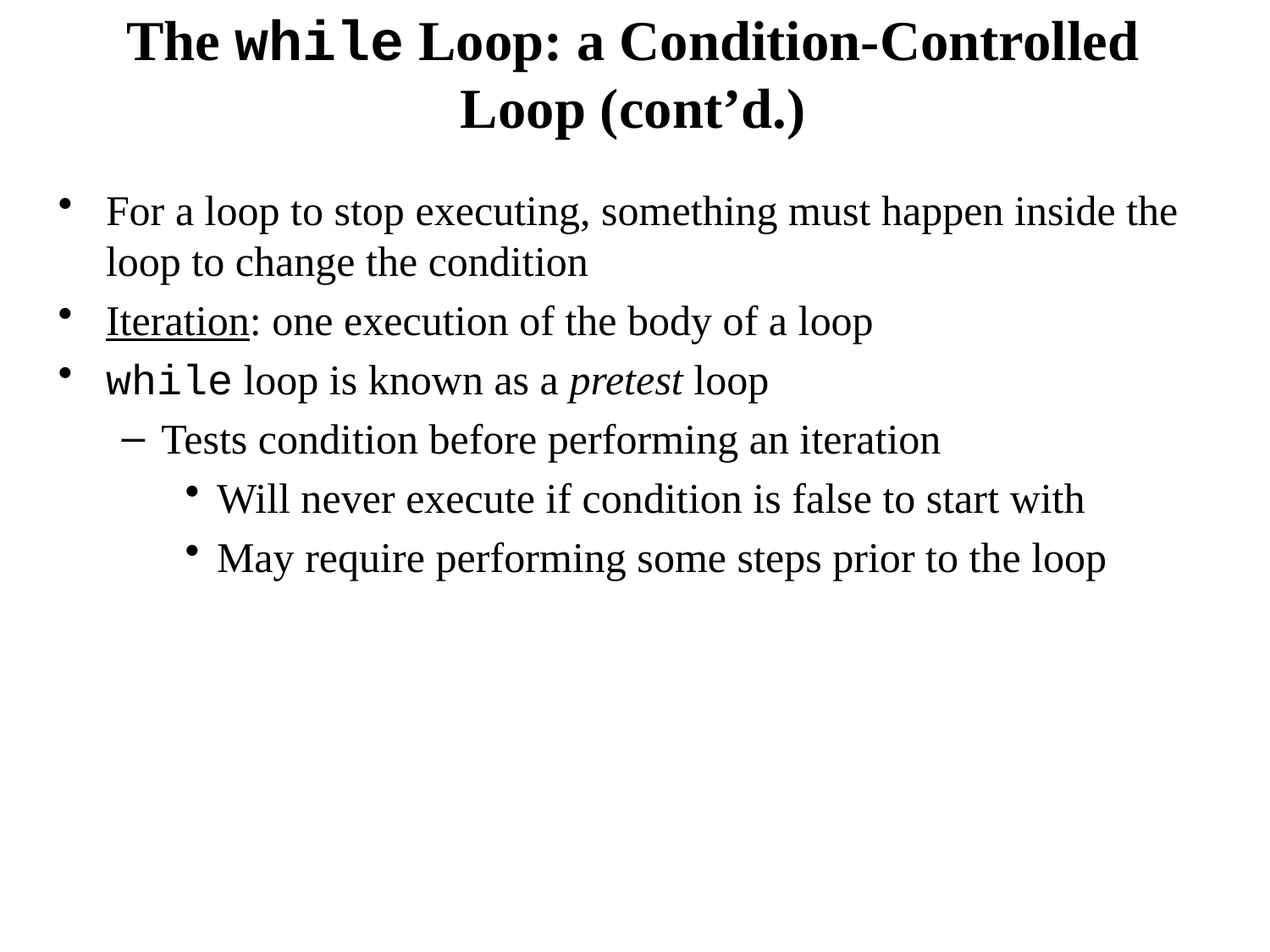

# The while Loop: a Condition-Controlled Loop (cont’d.)
For a loop to stop executing, something must happen inside the loop to change the condition
Iteration: one execution of the body of a loop
while loop is known as a pretest loop
Tests condition before performing an iteration
Will never execute if condition is false to start with
May require performing some steps prior to the loop